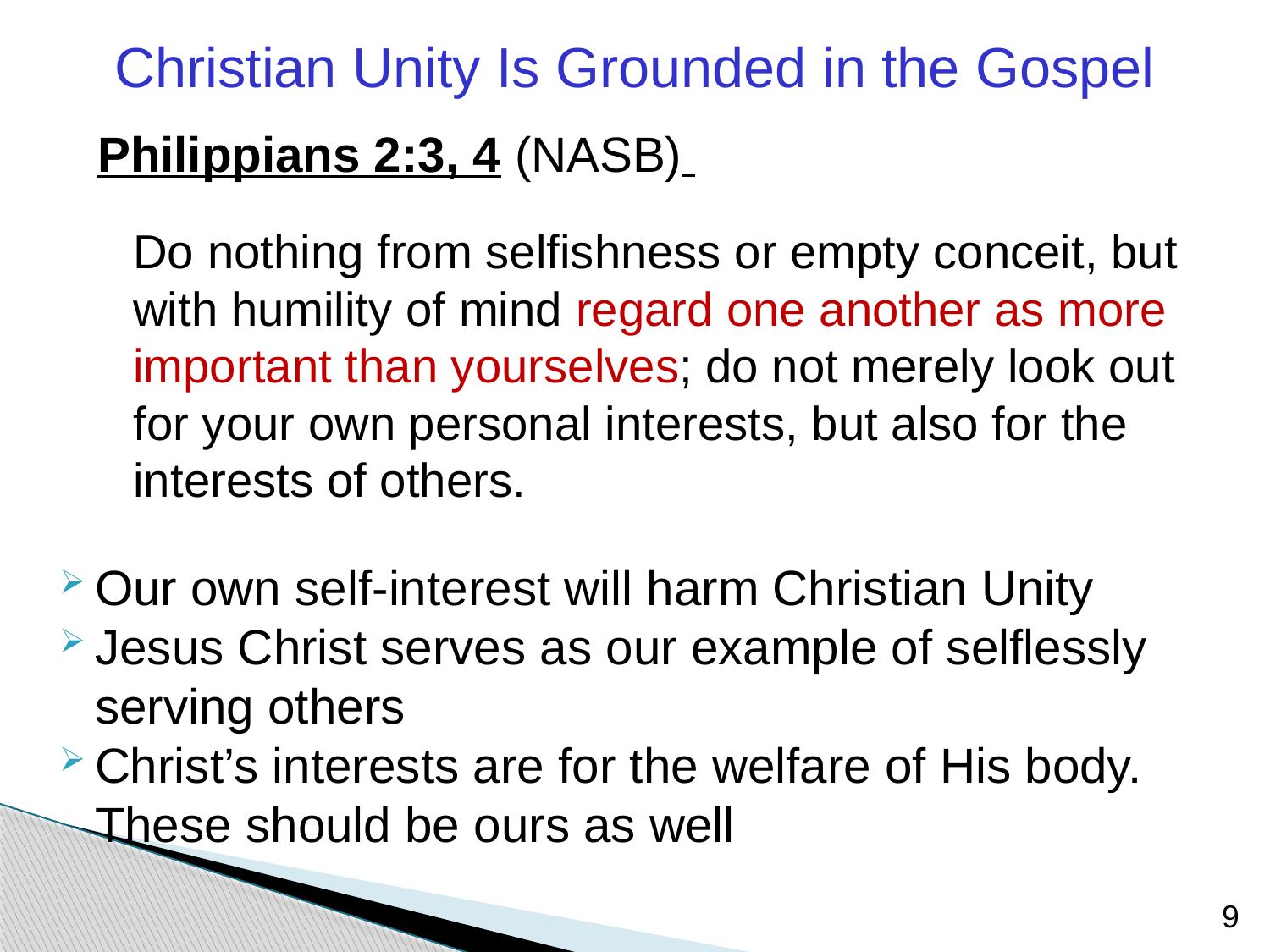

Christian Unity Is Grounded in the Gospel
Philippians 2:3, 4 (NASB)

	Do nothing from selfishness or empty conceit, but with humility of mind regard one another as more important than yourselves; do not merely look out for your own personal interests, but also for the interests of others.

Our own self-interest will harm Christian Unity
Jesus Christ serves as our example of selflessly serving others
Christ’s interests are for the welfare of His body. These should be ours as well
9